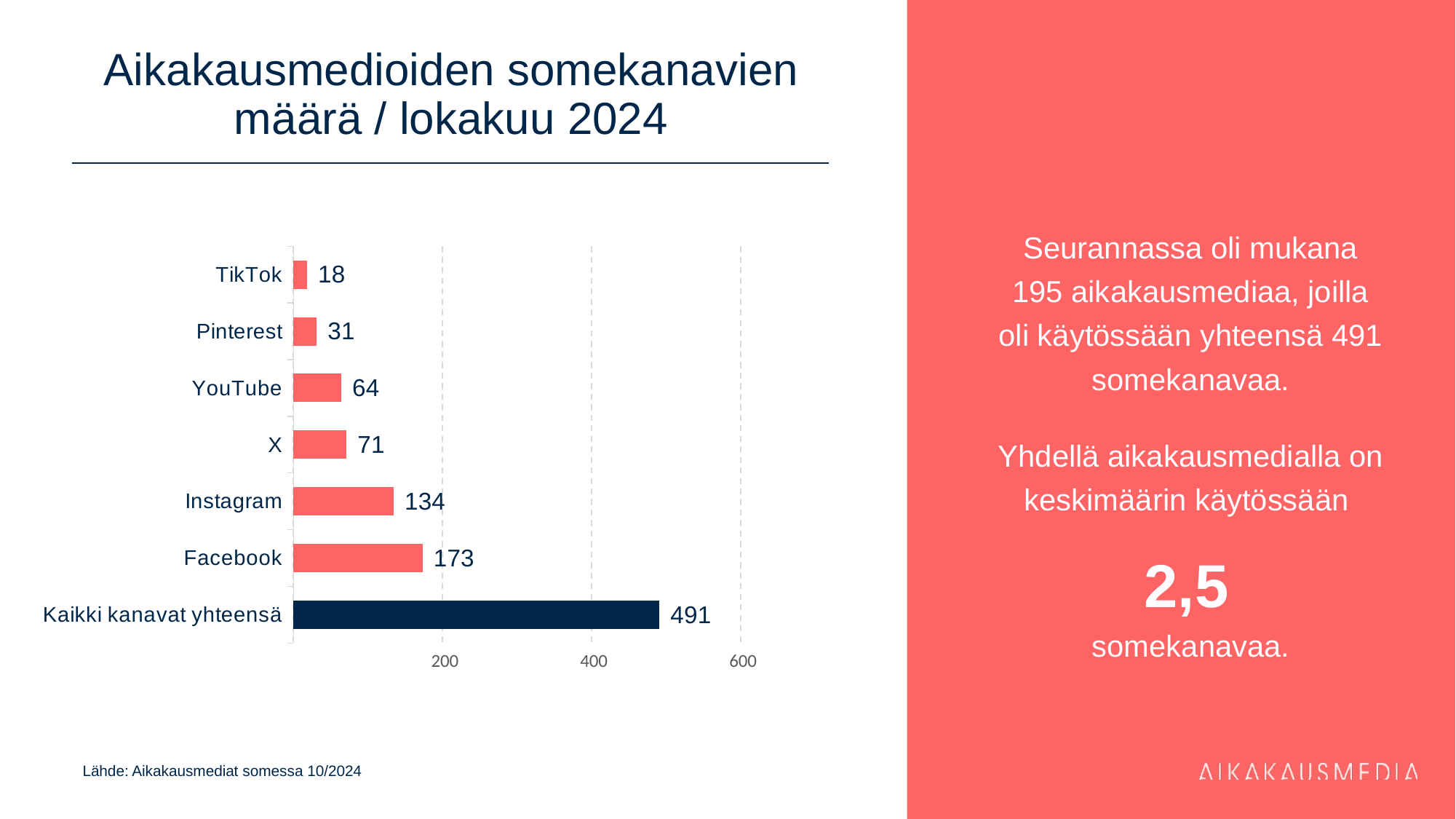

# Aikakausmedioiden somekanavien määrä / lokakuu 2024
Seurannassa oli mukana 195 aikakausmediaa, joilla oli käytössään yhteensä 491 somekanavaa.
Yhdellä aikakausmedialla on keskimäärin käytössään
2,5
somekanavaa.

### Chart

| Category | 173 |
|---|---|
| Kaikki kanavat yhteensä | 491.0 |
| Facebook | 173.0 |
| Instagram | 134.0 |
| X | 71.0 |
| YouTube | 64.0 |
| Pinterest | 31.0 |
| TikTok | 18.0 |